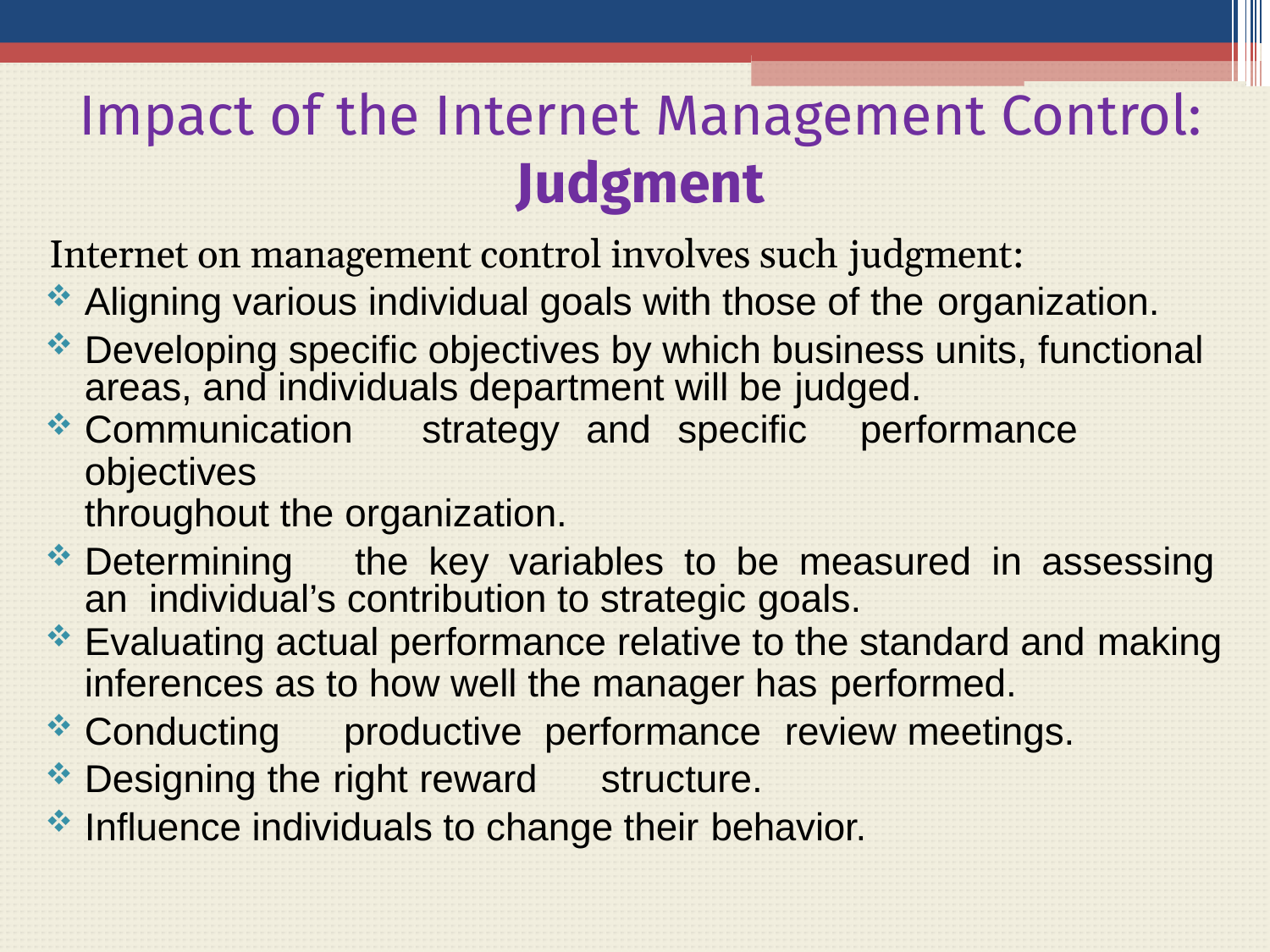

# Impact of the Internet Management Control:
Judgment

Internet on management control involves such judgment:
Aligning various individual goals with those of the organization.
Developing specific objectives by which business units, functional  areas, and individuals department will be judged.
Communication	strategy	and	specific	performance	objectives
throughout the organization.
Determining	the	key	variables	to	be	measured	in	assessing	an  individual’s contribution to strategic goals.
Evaluating actual performance relative to the standard and making
inferences as to how well the manager has performed.
Conducting	productive	performance	review meetings.
Designing the right reward	structure.
Influence individuals to change their behavior.